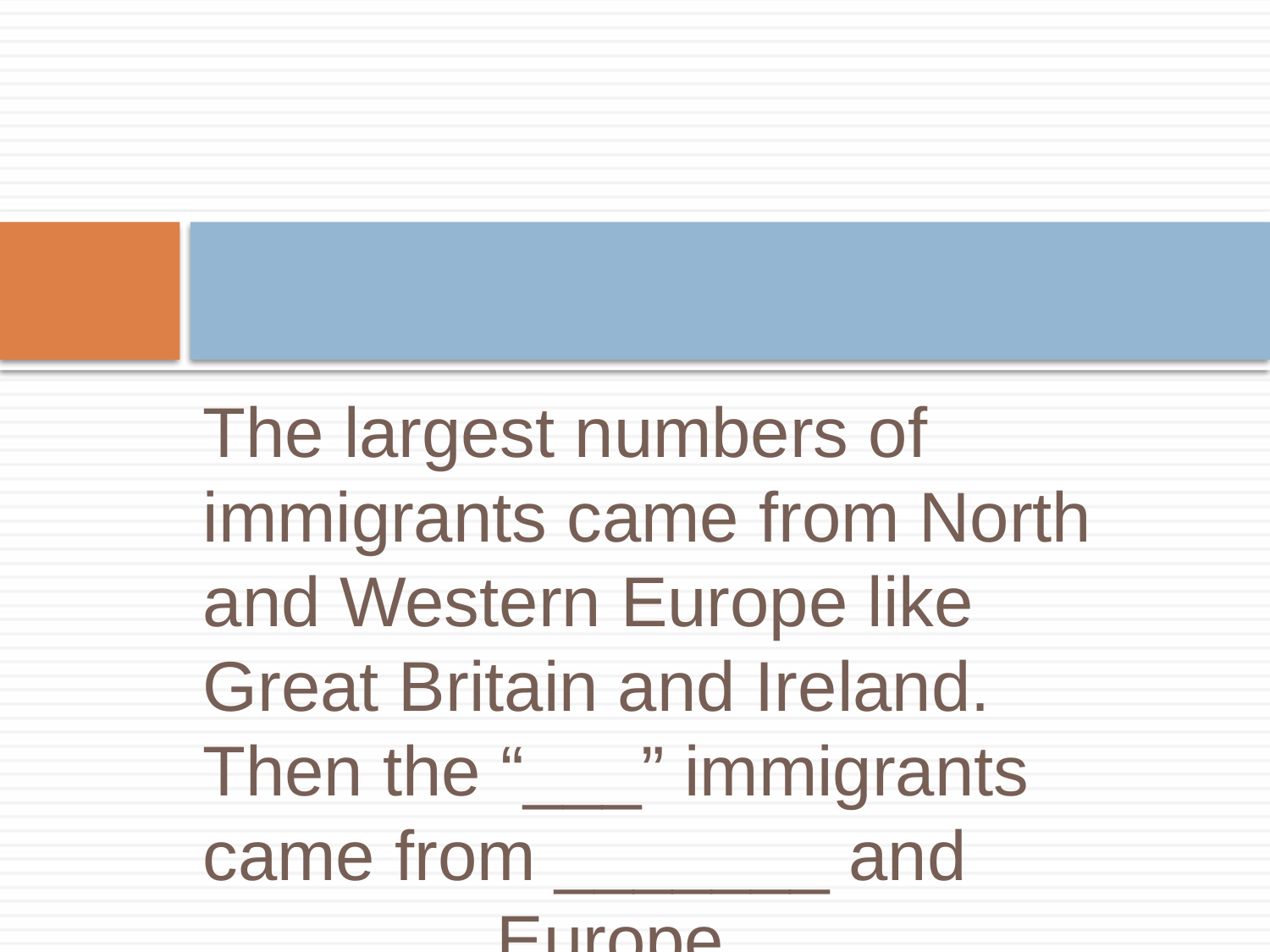

#
The largest numbers of immigrants came from North and Western Europe like Great Britain and Ireland.  Then the “___” immigrants came from _______ and _______ Europe.